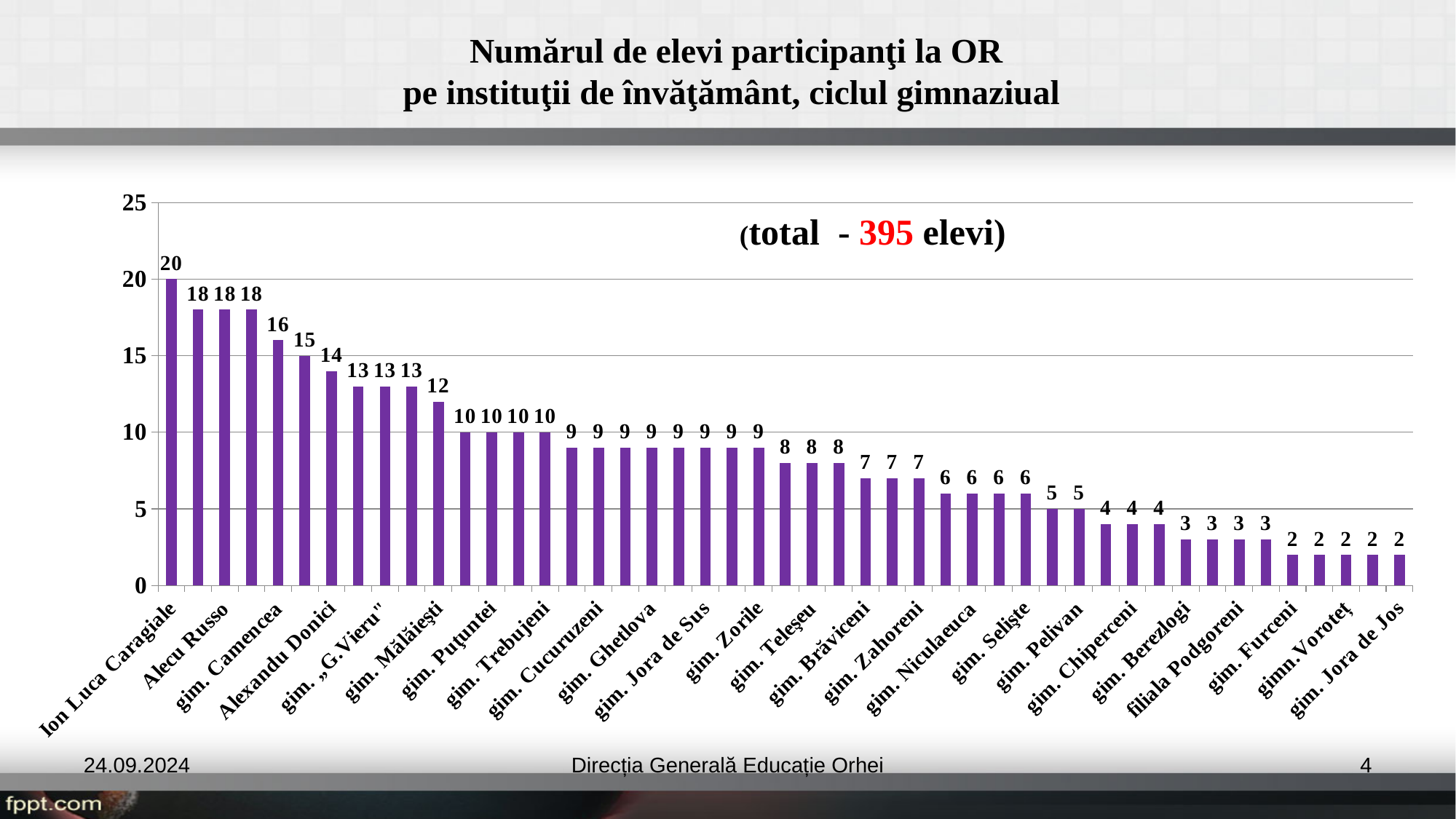

# Numărul de elevi participanţi la OR pe instituţii de învăţământ, ciclul gimnaziual

### Chart

| Category | Столбец1 |
|---|---|
| Ion Luca Caragiale | 20.0 |
| Onisifor Ghibu | 18.0 |
| Alecu Russo | 18.0 |
| gim. Mitoc | 18.0 |
| gim. Camencea | 16.0 |
| gim. Susleni „V.Lupu” | 15.0 |
| Alexandu Donici | 14.0 |
| gim. „D.I.Aldea Teodorovici" | 13.0 |
| gim. „G.Vieru" | 13.0 |
| gim. Bieşti | 13.0 |
| gim. Mălăieşti | 12.0 |
| gim. Morozeni | 10.0 |
| gim. Puţuntei | 10.0 |
| gim. Tabăra | 10.0 |
| gim. Trebujeni | 10.0 |
| Mihail Lomonosov | 9.0 |
| gim. Cucuruzeni | 9.0 |
| filiala Dîşcova | 9.0 |
| gim. Ghetlova | 9.0 |
| gim. Isacova | 9.0 |
| gim. Jora de Sus | 9.0 |
| gim. Sămănanca | 9.0 |
| gim. Zorile | 9.0 |
| gim. Lucaşeuca | 8.0 |
| gim. Teleşeu | 8.0 |
| gim. Vatici | 8.0 |
| gim. Brăviceni | 7.0 |
| gim. Vîşcăuţi | 7.0 |
| gim. Zahoreni | 7.0 |
| gim. Mîrzeşti | 6.0 |
| gim. Niculaeuca | 6.0 |
| gim. Piatra | 6.0 |
| gim. Selişte | 6.0 |
| gim. Clişova | 5.0 |
| gim. Pelivan | 5.0 |
| gim. Brăneşti | 4.0 |
| gim. Chiperceni | 4.0 |
| gim. Ciocîlteni „D.Cantemir" | 4.0 |
| gim. Berezlogi | 3.0 |
| gim. Bulăieşti | 3.0 |
| filiala Podgoreni | 3.0 |
| gim. Pohrebeni | 3.0 |
| gim. Furceni | 2.0 |
| gim. Ivancea | 2.0 |
| gimn.Voroteț | 2.0 |
| gim. Cismea | 2.0 |
| gim. Jora de Jos | 2.0 |
(total  - 395 elevi)
24.09.2024
Direcția Generală Educație Orhei
4